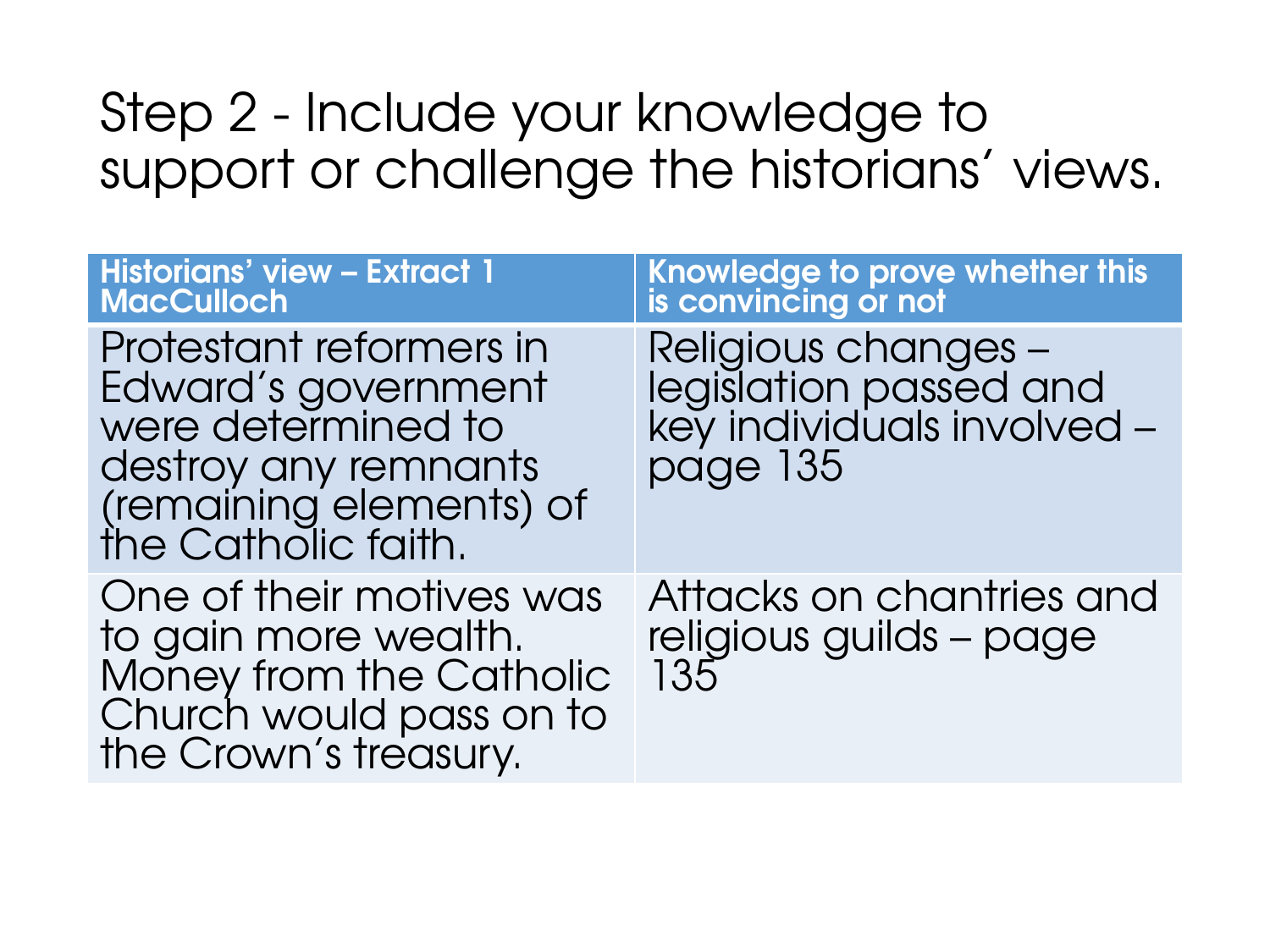

# Step 2 - Include your knowledge to support or challenge the historians’ views.
| Historians’ view – Extract 1 MacCulloch | Knowledge to prove whether this is convincing or not |
| --- | --- |
| Protestant reformers in Edward’s government were determined to destroy any remnants (remaining elements) of the Catholic faith. | Religious changes – legislation passed and key individuals involved – page 135 |
| One of their motives was to gain more wealth. Money from the Catholic Church would pass on to the Crown’s treasury. | Attacks on chantries and religious guilds – page 135 |